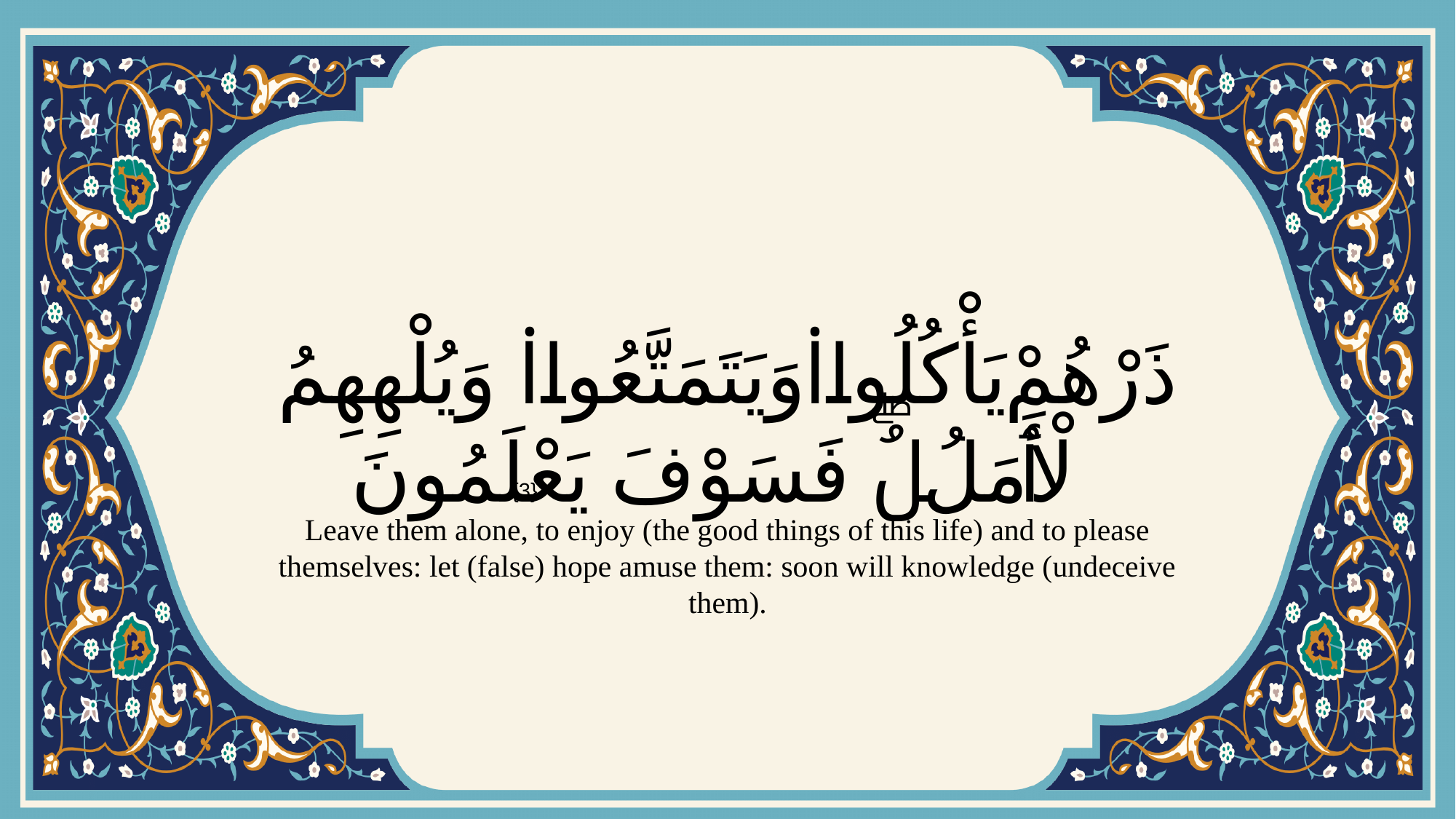

# ذَرْهُمْ يَأْكُلُوا۟ وَيَتَمَتَّعُوا۟ وَيُلْهِهِمُ ٱلْأَمَلُۖ فَسَوْفَ يَعْلَمُونَ
{3}
Leave them alone, to enjoy (the good things of this life) and to please themselves: let (false) hope amuse them: soon will knowledge (undeceive them).